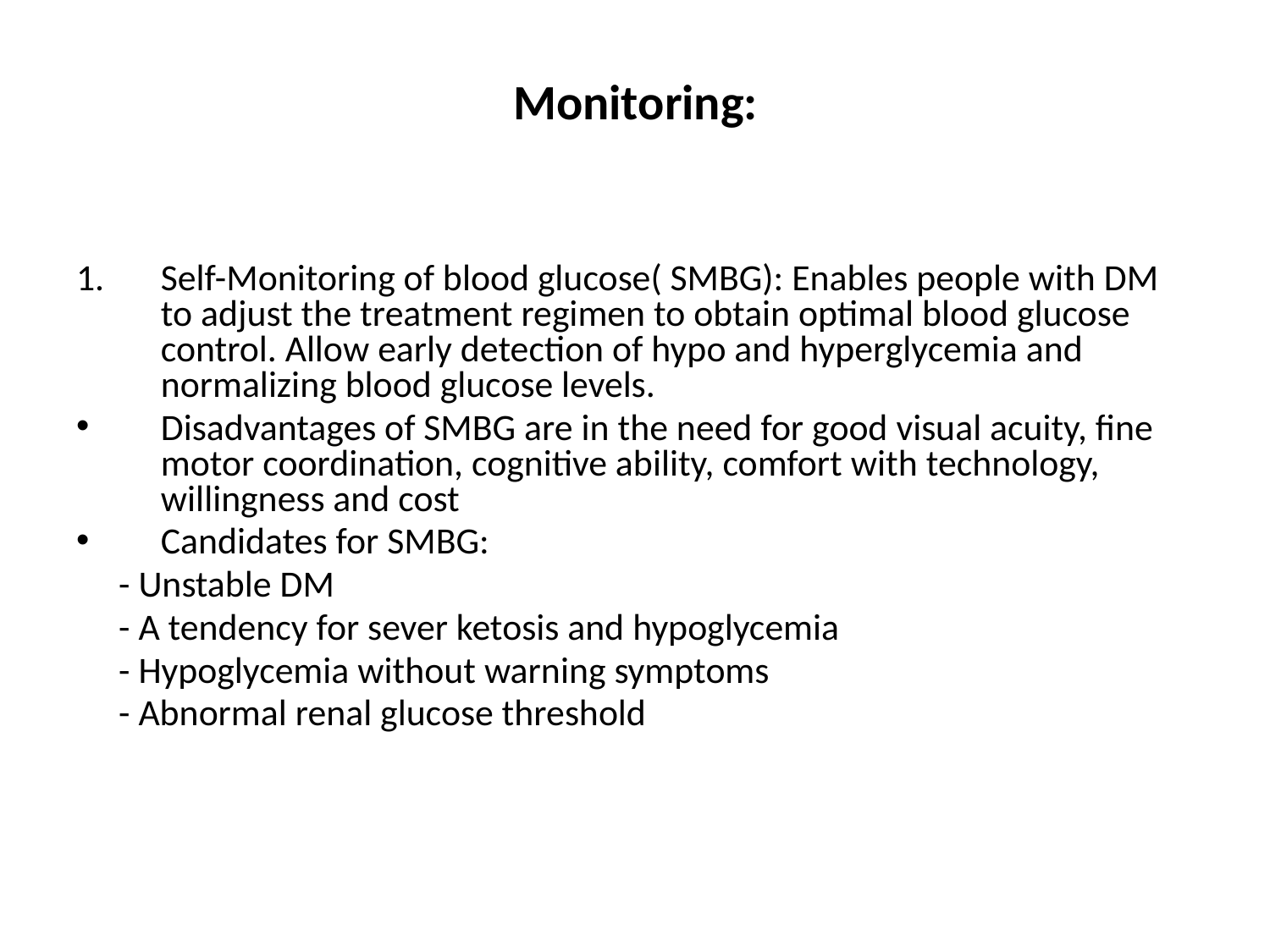

# Monitoring:
Self-Monitoring of blood glucose( SMBG): Enables people with DM to adjust the treatment regimen to obtain optimal blood glucose control. Allow early detection of hypo and hyperglycemia and normalizing blood glucose levels.
Disadvantages of SMBG are in the need for good visual acuity, fine motor coordination, cognitive ability, comfort with technology, willingness and cost
Candidates for SMBG:
     - Unstable DM
     - A tendency for sever ketosis and hypoglycemia
     - Hypoglycemia without warning symptoms
     - Abnormal renal glucose threshold